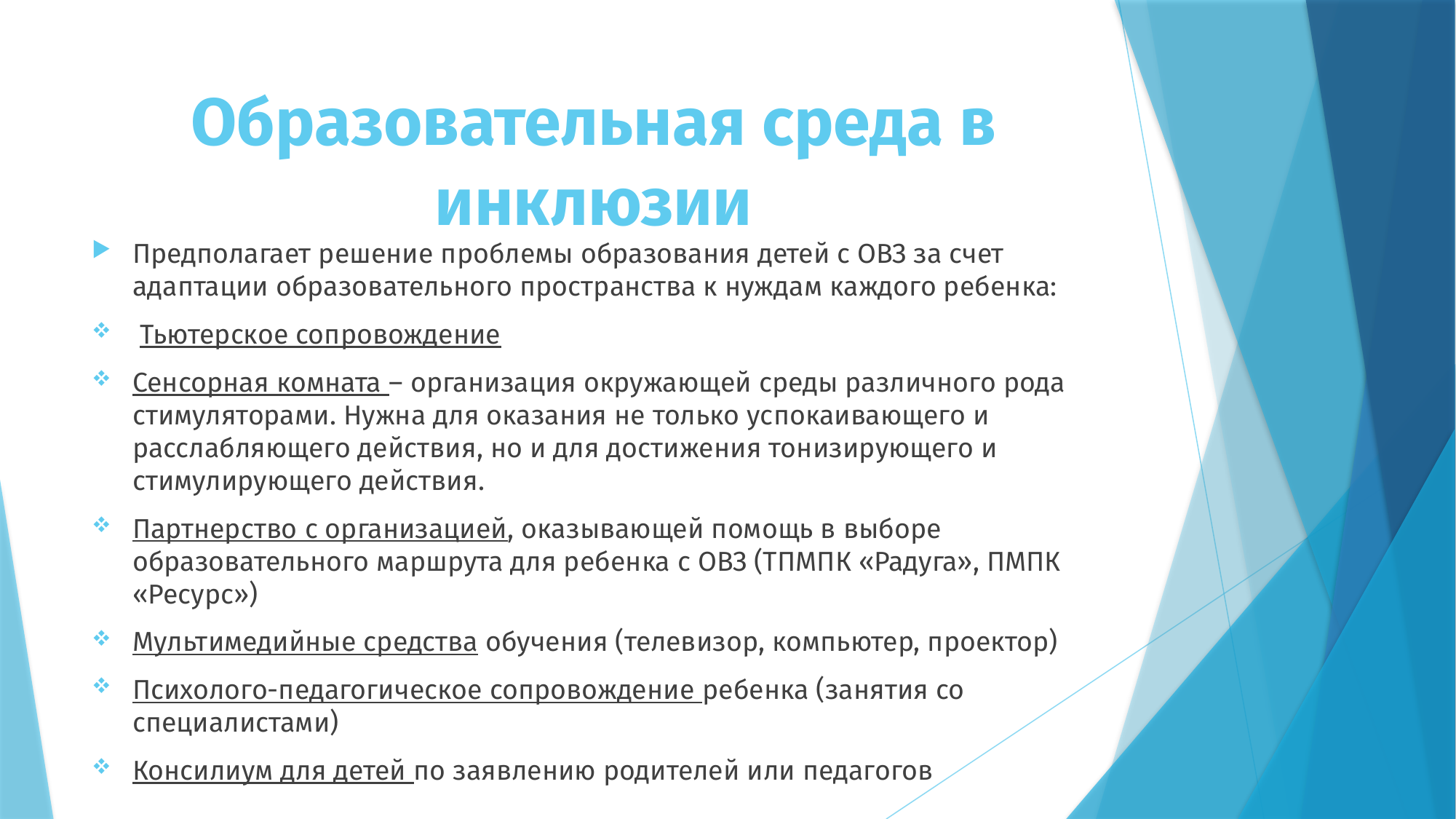

# Образовательная среда в инклюзии
Предполагает решение проблемы образования детей с ОВЗ за счет адаптации образовательного пространства к нуждам каждого ребенка:
 Тьютерское сопровождение
Сенсорная комната – организация окружающей среды различного рода стимуляторами. Нужна для оказания не только успокаивающего и расслабляющего действия, но и для достижения тонизирующего и стимулирующего действия.
Партнерство с организацией, оказывающей помощь в выборе образовательного маршрута для ребенка с ОВЗ (ТПМПК «Радуга», ПМПК «Ресурс»)
Мультимедийные средства обучения (телевизор, компьютер, проектор)
Психолого-педагогическое сопровождение ребенка (занятия со специалистами)
Консилиум для детей по заявлению родителей или педагогов